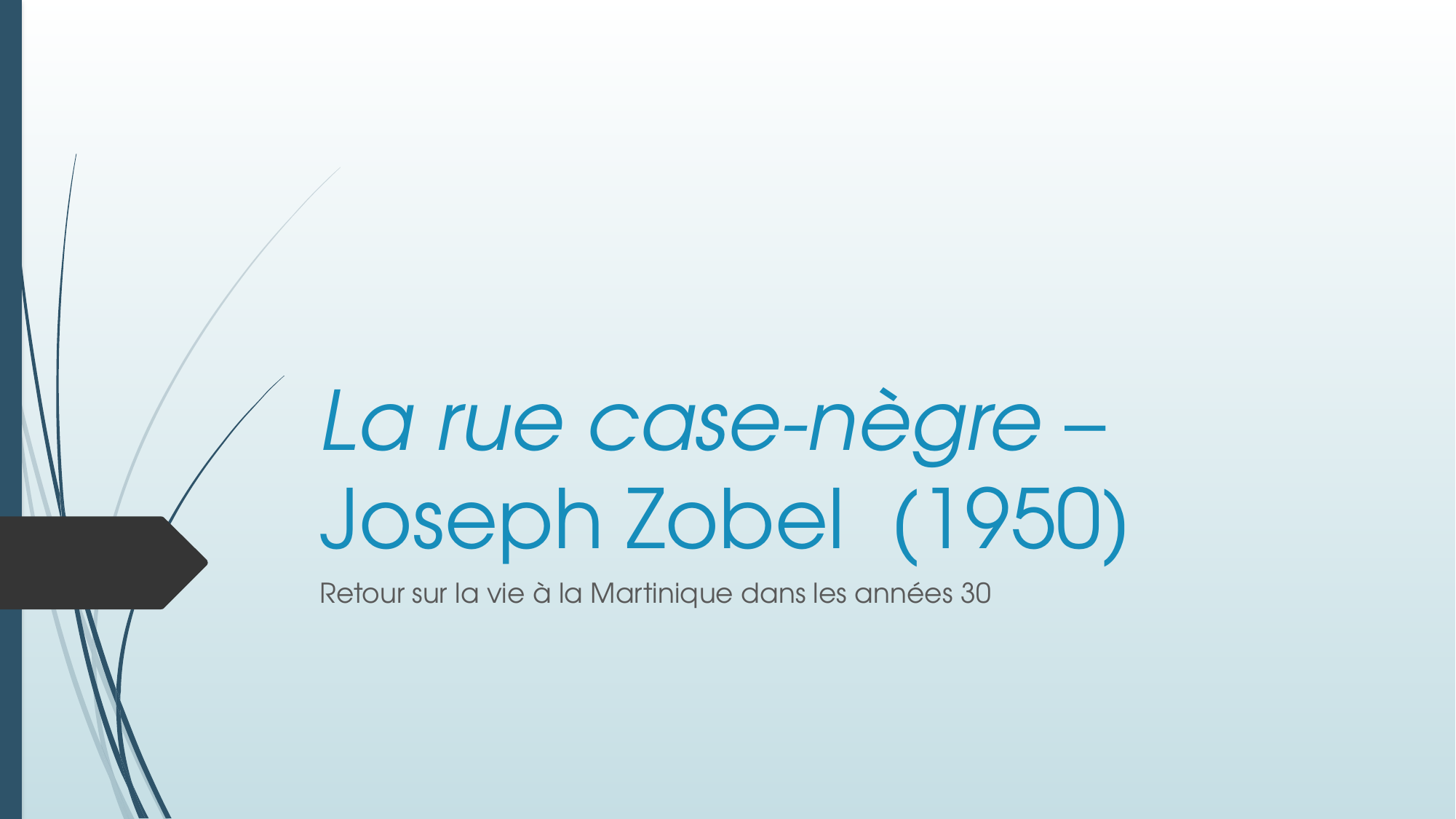

# La rue case-nègre – Joseph Zobel  (1950)
Retour sur la vie à la Martinique dans les années 30